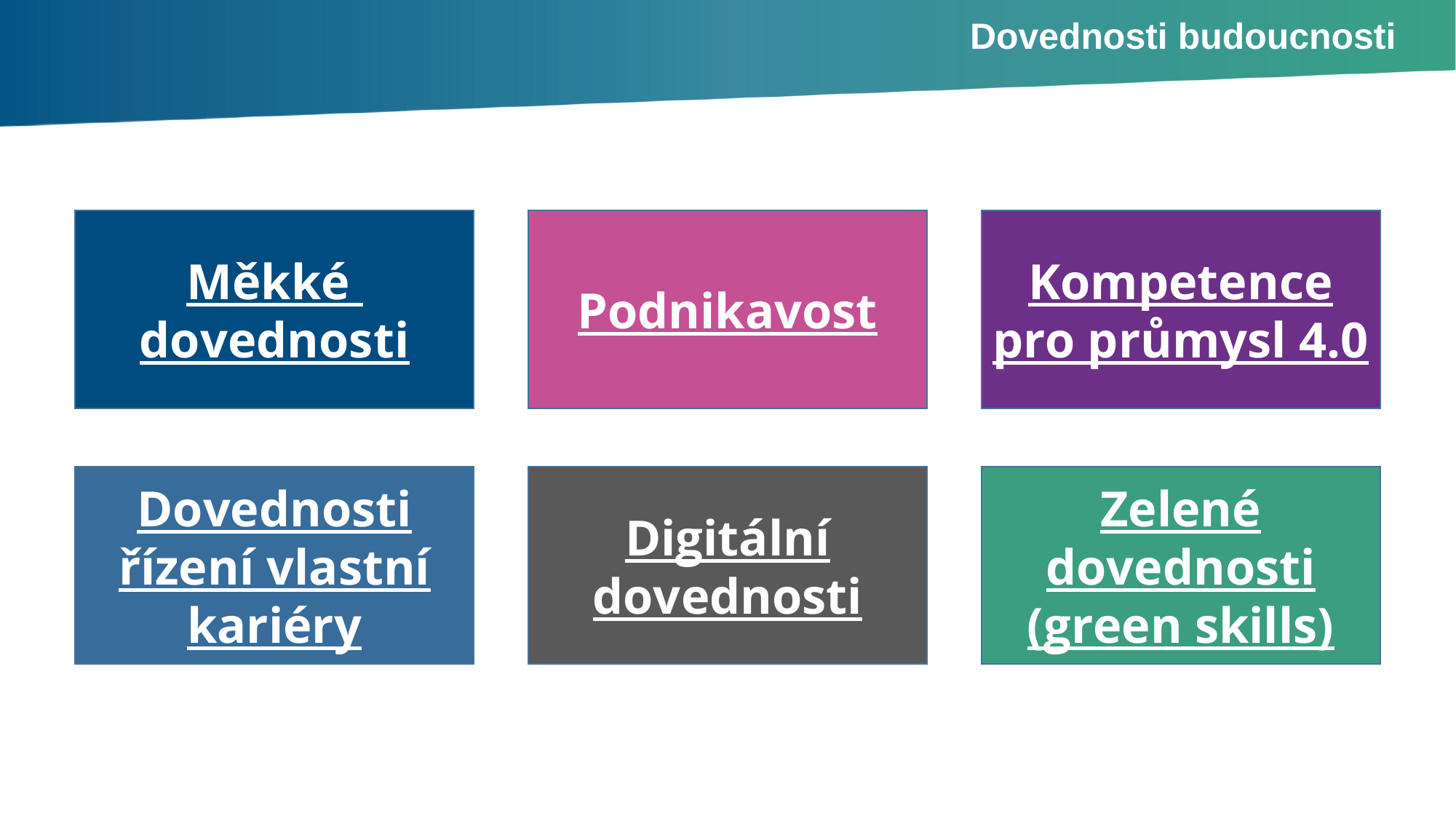

Dovednosti budoucnosti
Kompetence pro průmysl 4.0
Měkké
dovednosti
Podnikavost
Dovednosti
řízení vlastní
kariéry
Digitální
dovednosti
Zelené dovednosti
(green skills)